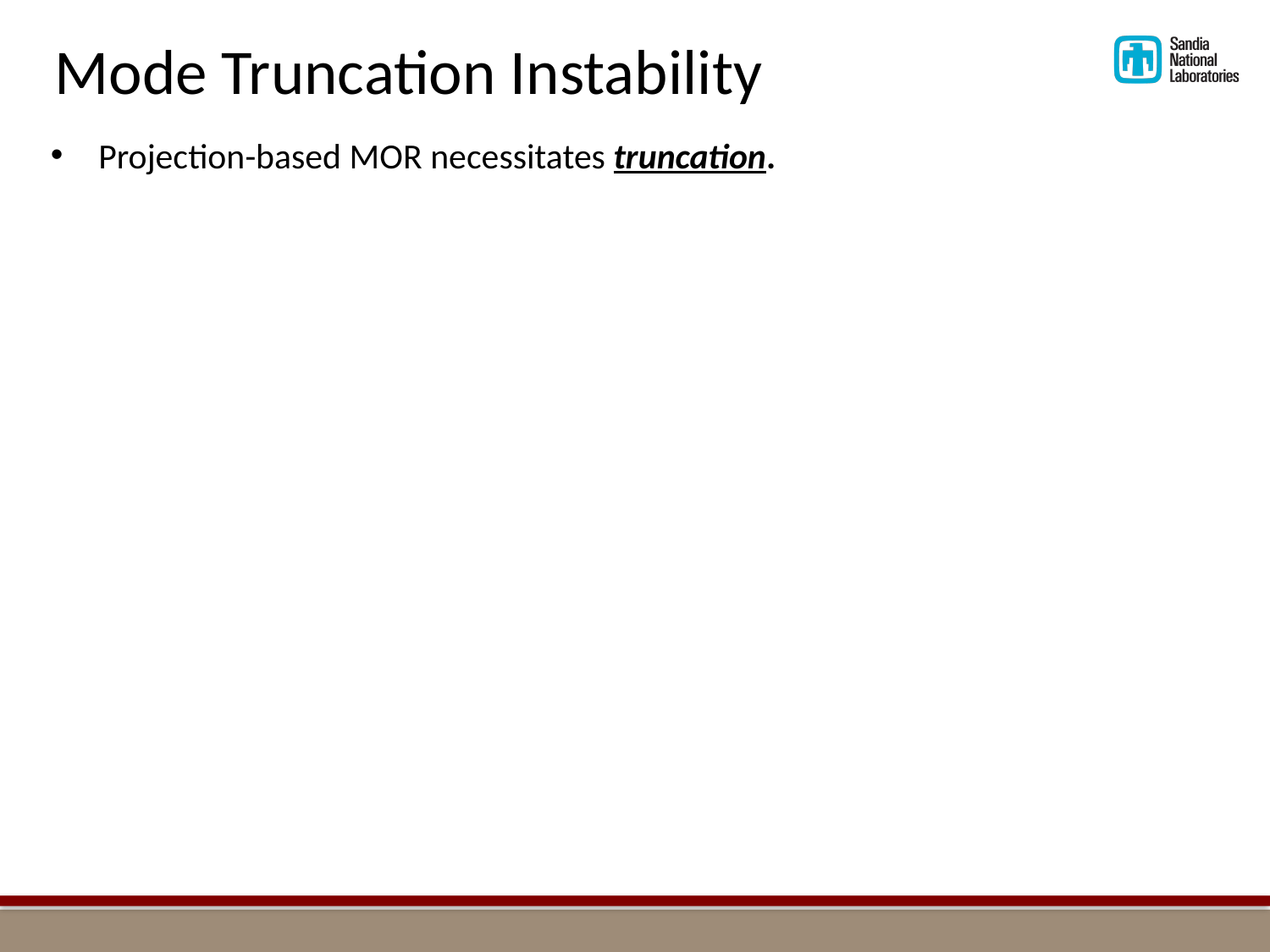

Mode Truncation Instability

Projection-based MOR necessitates truncation.